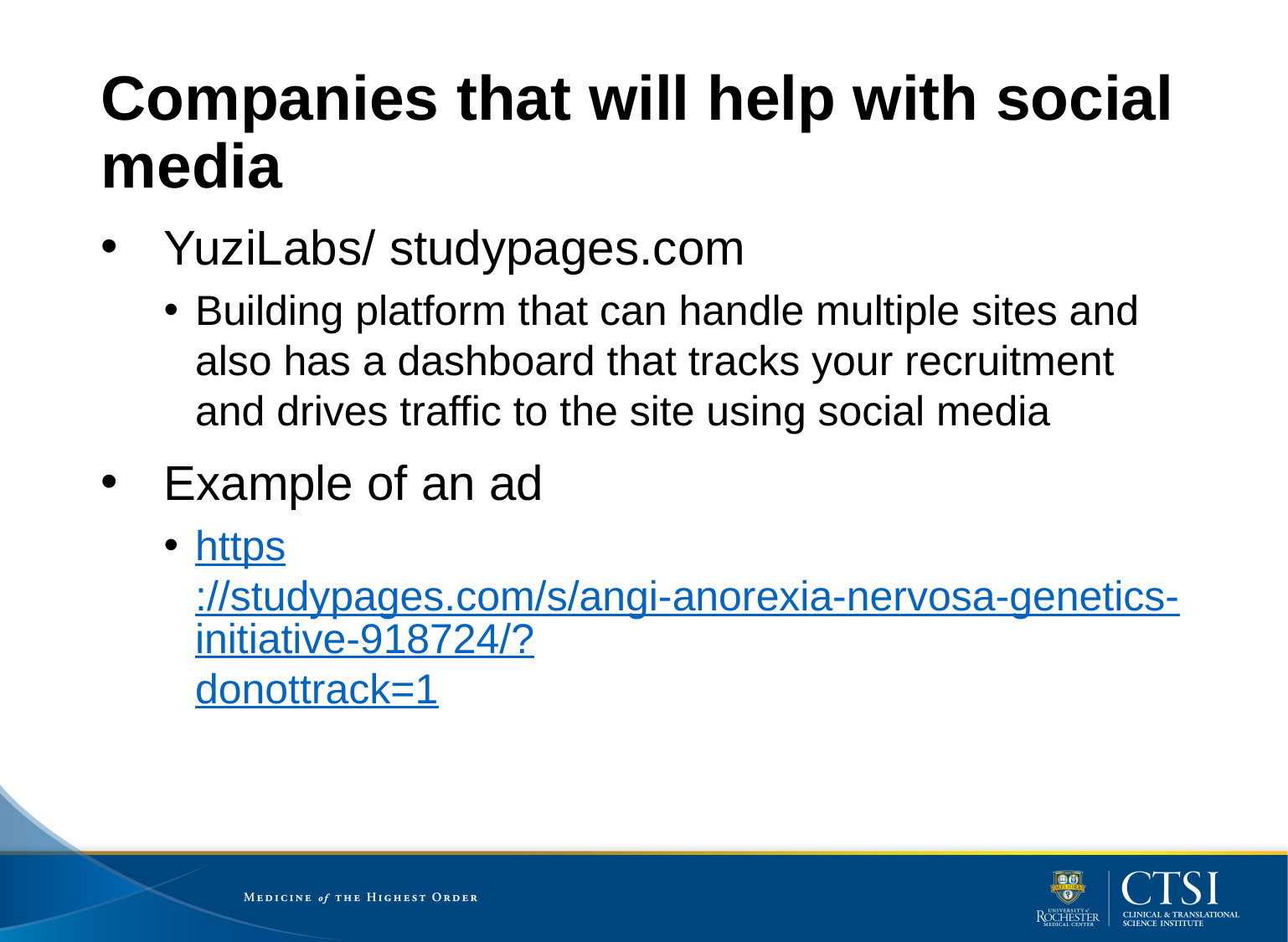

# Companies that will help with social media
YuziLabs/ studypages.com
Building platform that can handle multiple sites and also has a dashboard that tracks your recruitment and drives traffic to the site using social media
Example of an ad
https://studypages.com/s/angi-anorexia-nervosa-genetics-initiative-918724/?donottrack=1